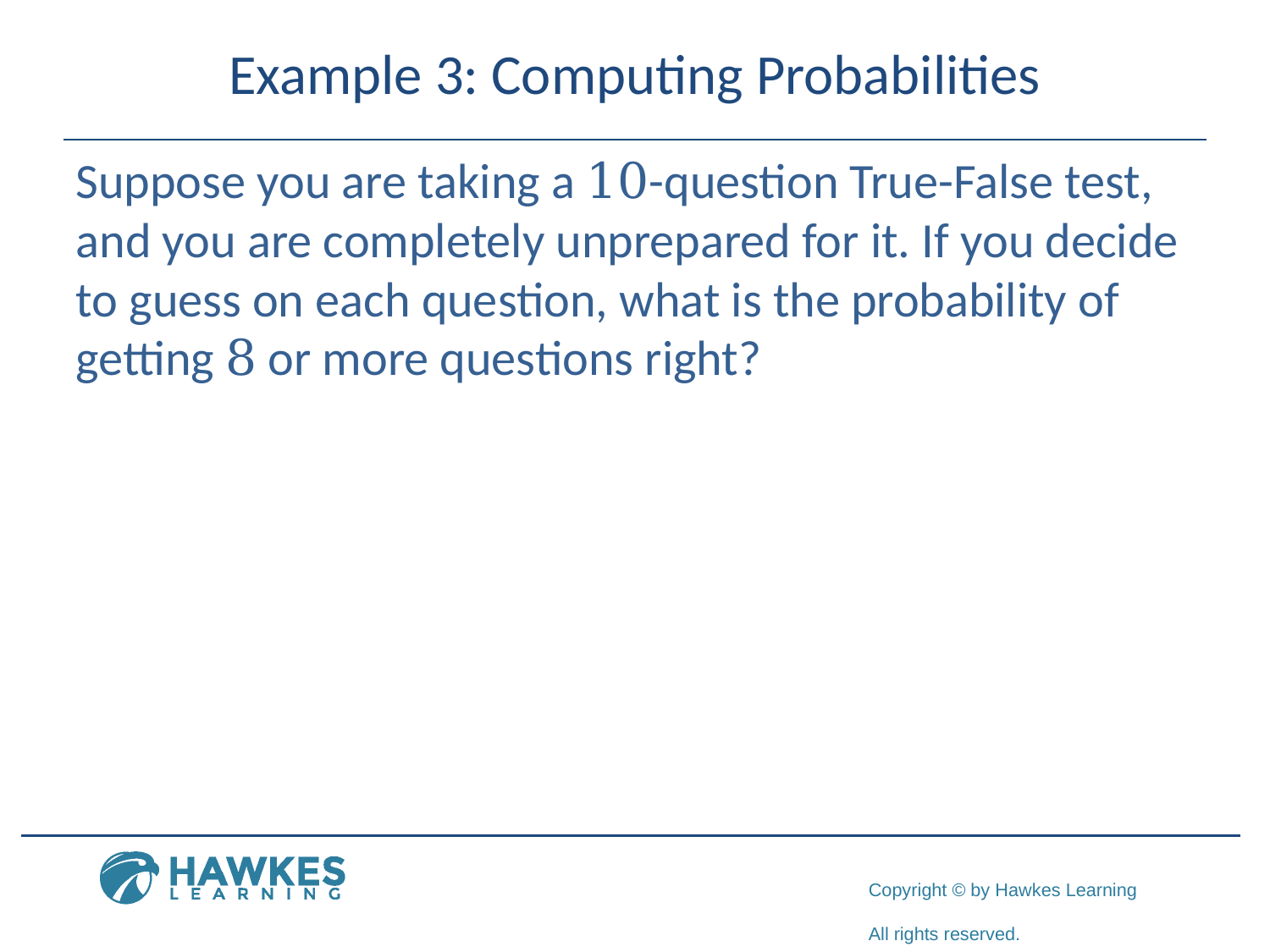

# Example 3: Computing Probabilities
Suppose you are taking a 10-question True-False test, and you are completely unprepared for it. If you decide to guess on each question, what is the probability of getting 8 or more questions right?